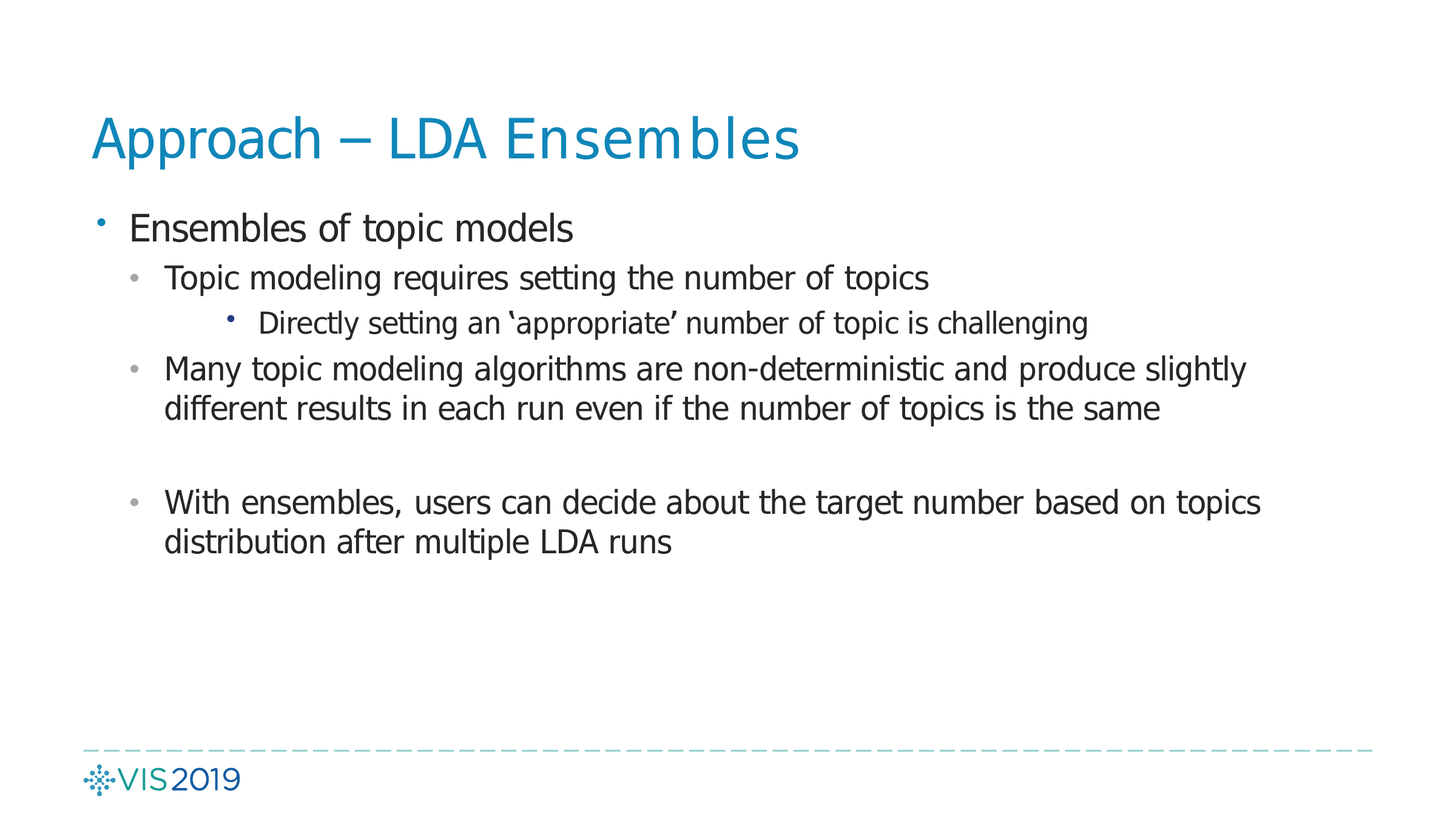

# Approach – LDA Ensembles
Ensembles of topic models
Topic modeling requires setting the number of topics
Directly setting an ‘appropriate’ number of topic is challenging
Many topic modeling algorithms are non-deterministic and produce slightly different results in each run even if the number of topics is the same

With ensembles, users can decide about the target number based on topics distribution after multiple LDA runs